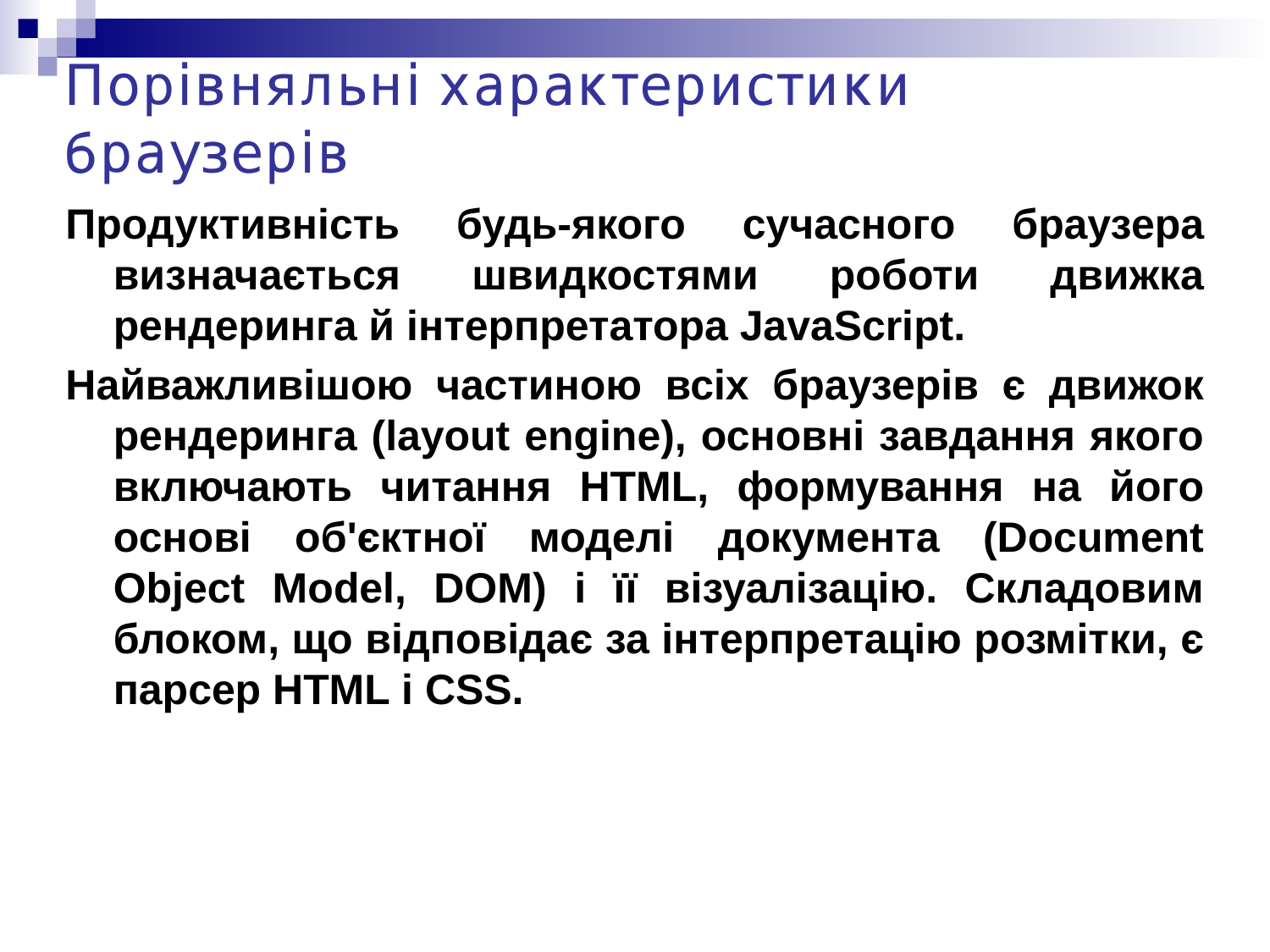

# Порівняльні характеристики браузерів
Продуктивність будь-якого сучасного браузера визначається швидкостями роботи движка рендеринга й інтерпретатора JavaScript.
Найважливішою частиною всіх браузерів є движок рендеринга (layout engine), основні завдання якого включають читання HTML, формування на його основі об'єктної моделі документа (Document Object Model, DOM) і її візуалізацію. Складовим блоком, що відповідає за інтерпретацію розмітки, є парсер HTML і CSS.